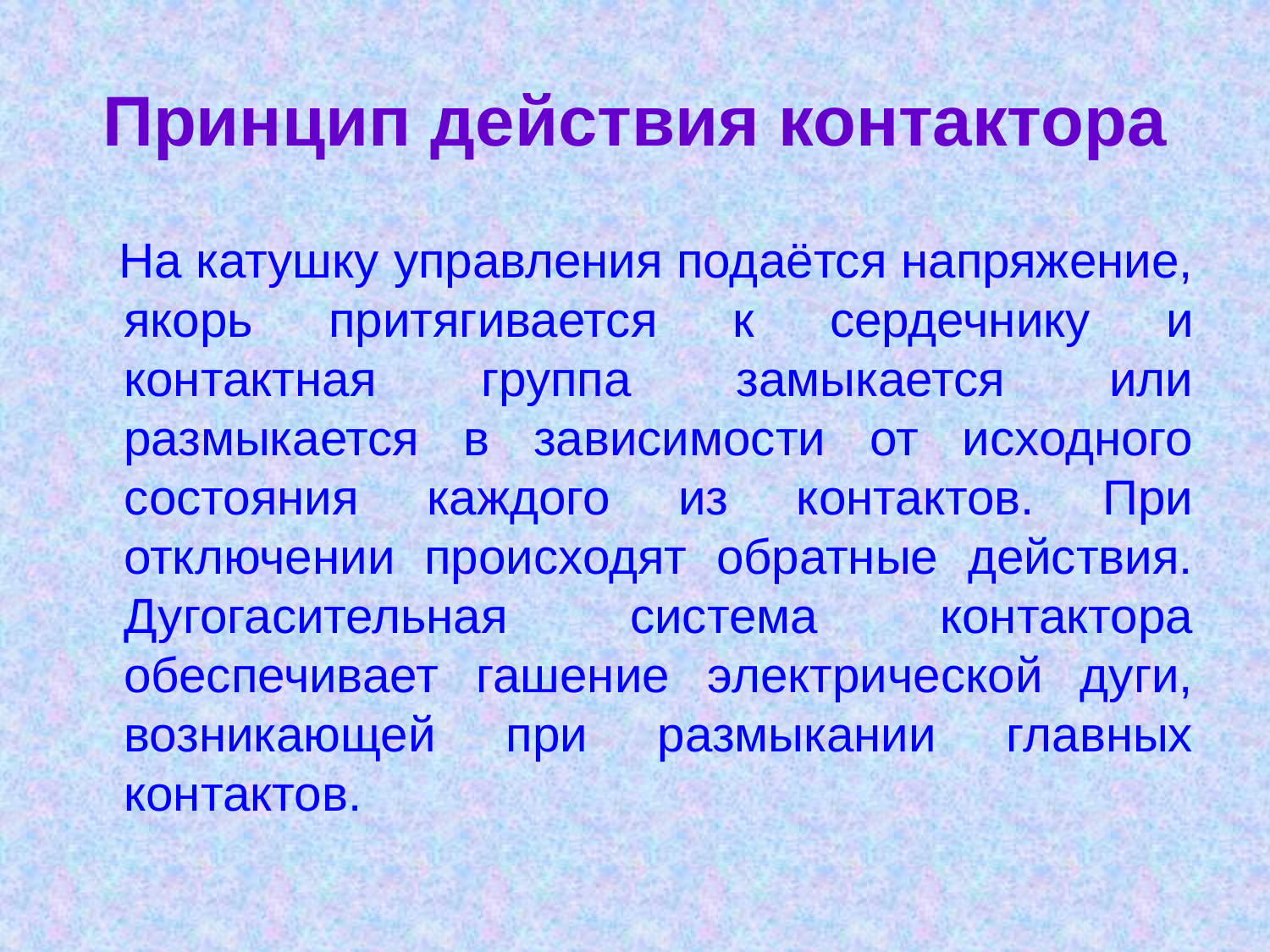

# Принцип действия контактора
   На катушку управления подаётся напряжение, якорь притягивается к сердечнику и контактная группа замыкается или размыкается в зависимости от исходного состояния каждого из контактов. При отключении происходят обратные действия. Дугогасительная система контактора обеспечивает гашение электрической дуги, возникающей при размыкании главных контактов.